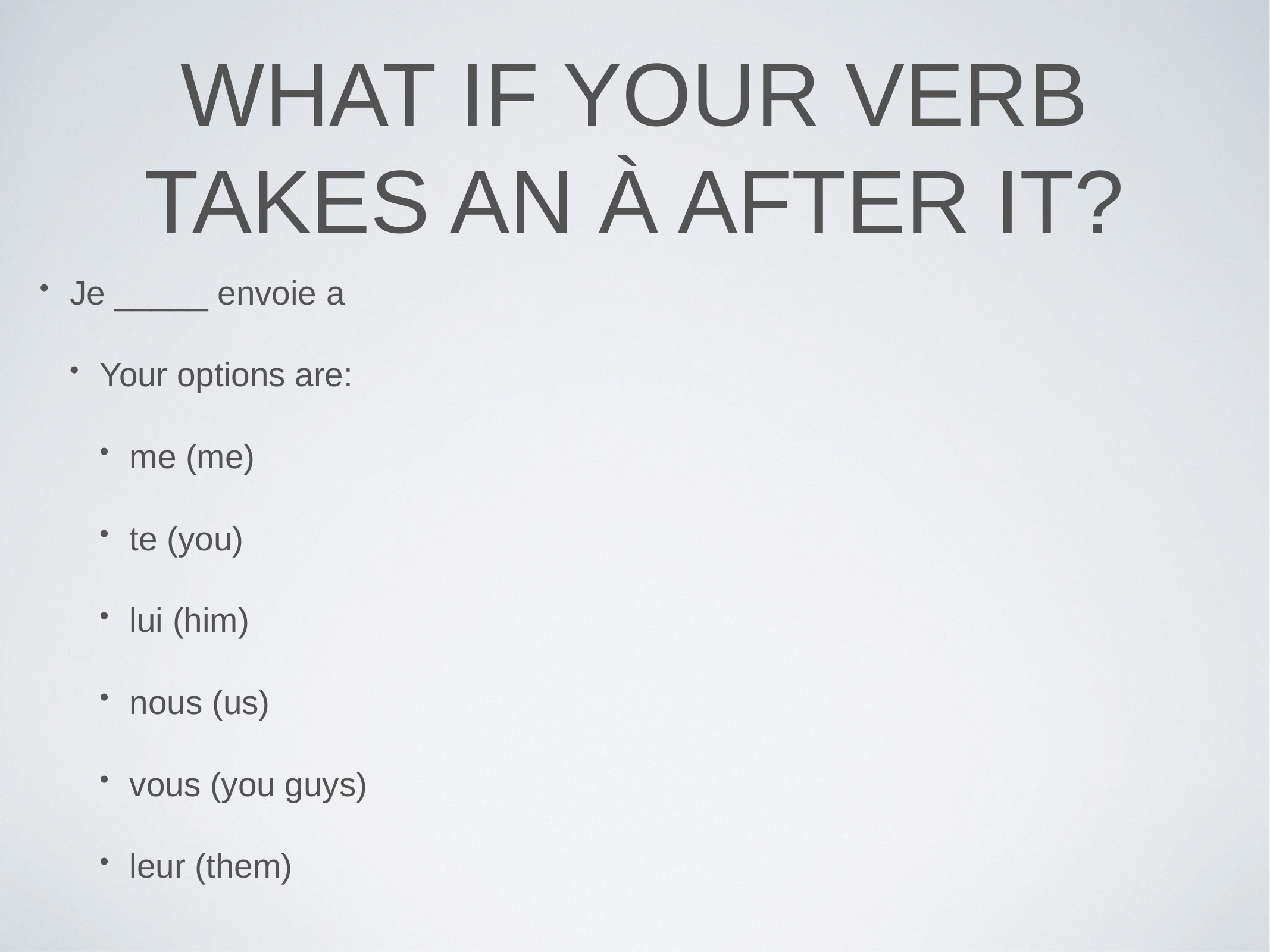

# What if your verb takes an à after it?
Je _____ envoie a
Your options are:
me (me)
te (you)
lui (him)
nous (us)
vous (you guys)
leur (them)